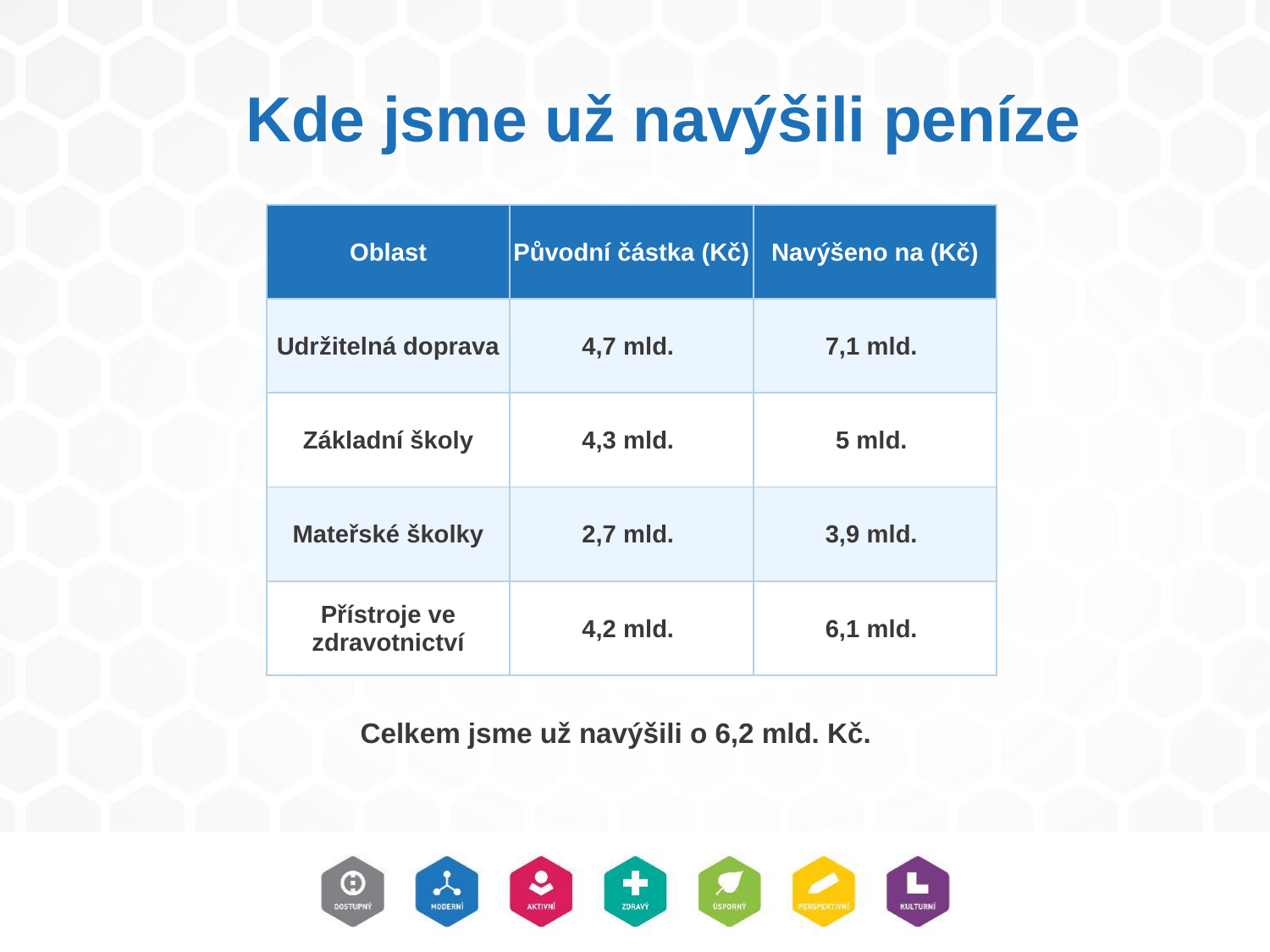

Kde jsme už navýšili peníze
| Oblast | Původní částka (Kč) | Navýšeno na (Kč) |
| --- | --- | --- |
| Udržitelná doprava | 4,7 mld. | 7,1 mld. |
| Základní školy | 4,3 mld. | 5 mld. |
| Mateřské školky | 2,7 mld. | 3,9 mld. |
| Přístroje ve zdravotnictví | 4,2 mld. | 6,1 mld. |

Celkem jsme už navýšili o 6,2 mld. Kč.